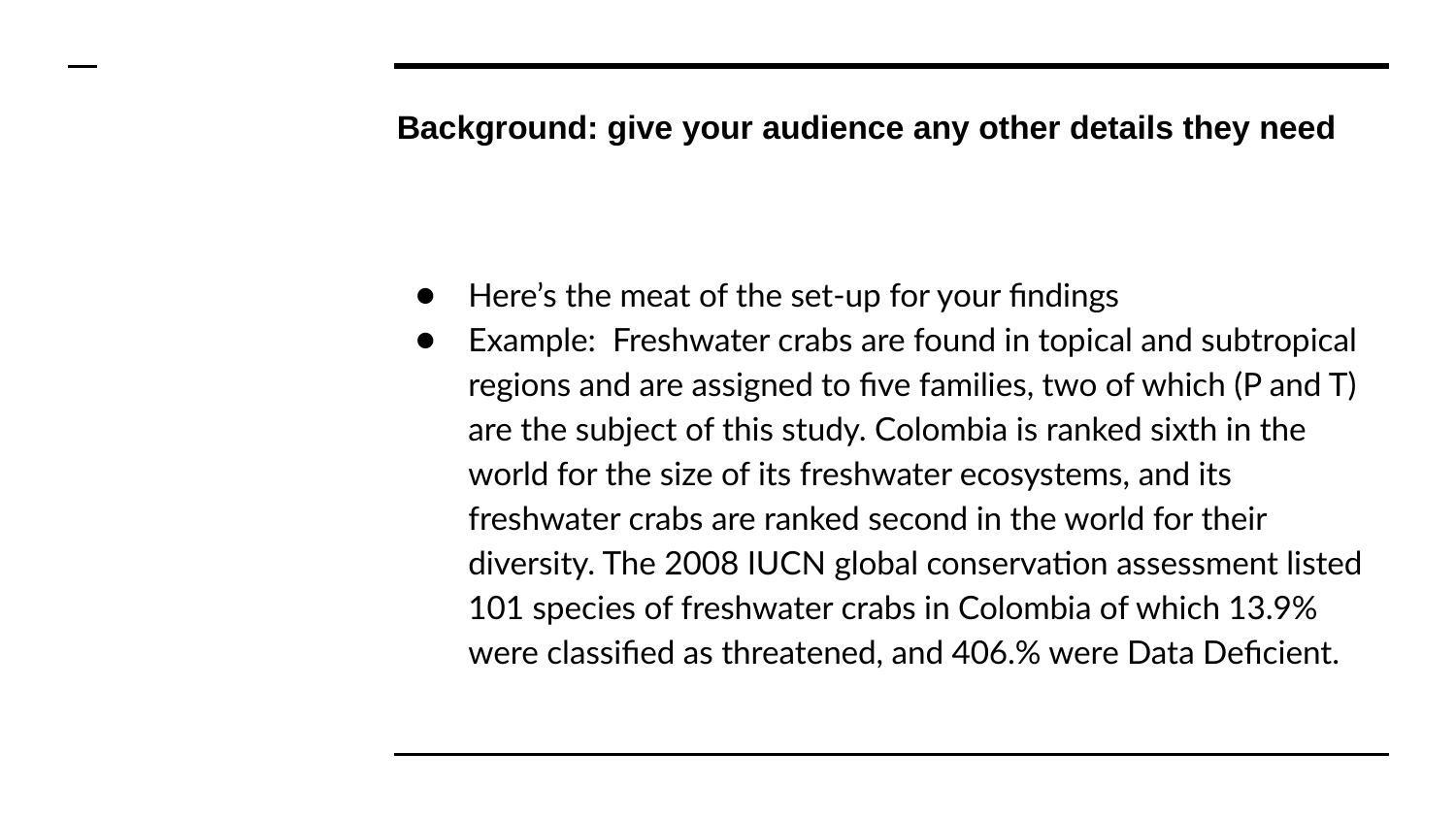

# Background: give your audience any other details they need
Here’s the meat of the set-up for your findings
Example:  Freshwater crabs are found in topical and subtropical regions and are assigned to five families, two of which (P and T) are the subject of this study. Colombia is ranked sixth in the world for the size of its freshwater ecosystems, and its freshwater crabs are ranked second in the world for their diversity. The 2008 IUCN global conservation assessment listed 101 species of freshwater crabs in Colombia of which 13.9% were classified as threatened, and 406.% were Data Deficient.